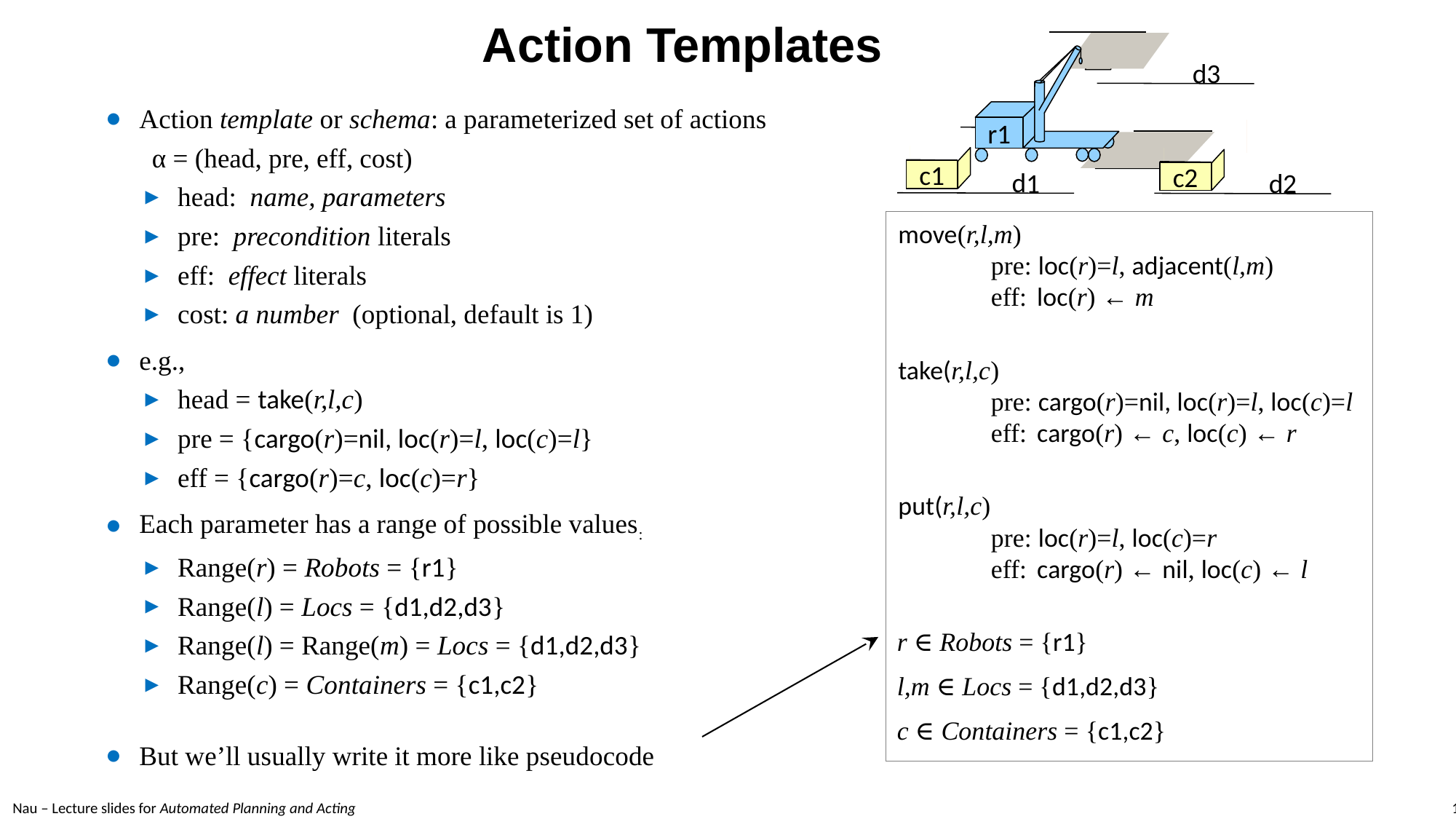

# Action Templates

r1

          d3

c1

c2
             d1
             d2
Action template or schema: a parameterized set of actions
α = (head, pre, eff, cost)
head:  name, parameters
pre:  precondition literals
eff:  effect literals
cost: a number  (optional, default is 1)
e.g.,
head = take(r,l,c)
pre = {cargo(r)=nil, loc(r)=l, loc(c)=l}
eff = {cargo(r)=c, loc(c)=r}
Each parameter has a range of possible values:
Range(r) = Robots = {r1}
Range(l) = Locs = {d1,d2,d3}
Range(l) = Range(m) = Locs = {d1,d2,d3}
Range(c) = Containers = {c1,c2}
But we’ll usually write it more like pseudocode
move(r,l,m)
	pre: loc(r)=l, adjacent(l,m)
	eff:  loc(r) ← m
take(r,l,c)
	pre: cargo(r)=nil, loc(r)=l, loc(c)=l
	eff:  cargo(r) ← c, loc(c) ← r
put(r,l,c)
	pre: loc(r)=l, loc(c)=r
	eff:  cargo(r) ← nil, loc(c) ← l
r ∈ Robots = {r1}
l,m ∈ Locs = {d1,d2,d3}
c ∈ Containers = {c1,c2}